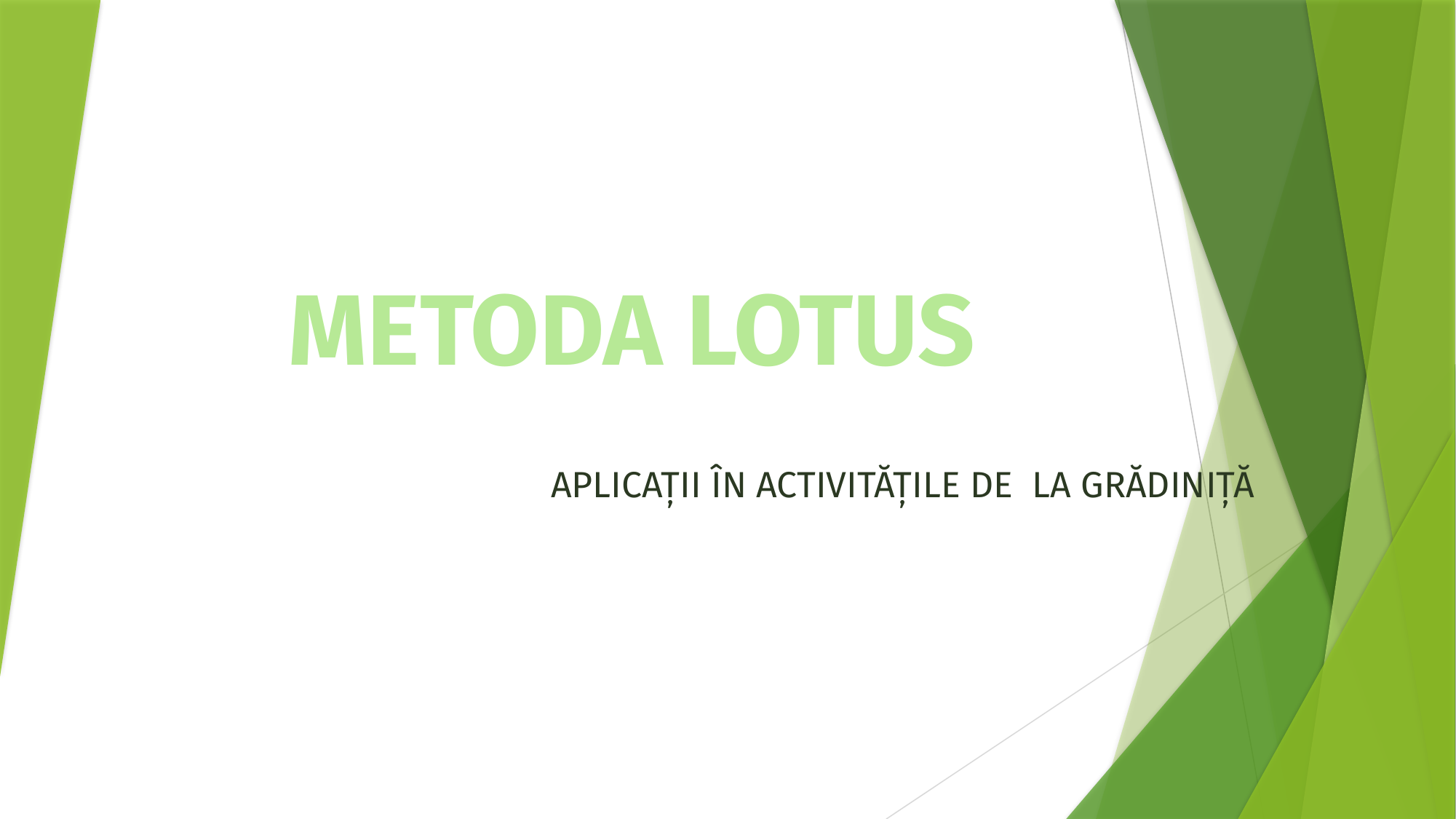

# APLICAȚII ÎN ACTIVITĂȚILE DE  LA GRĂDINIȚĂ
METODA LOTUS